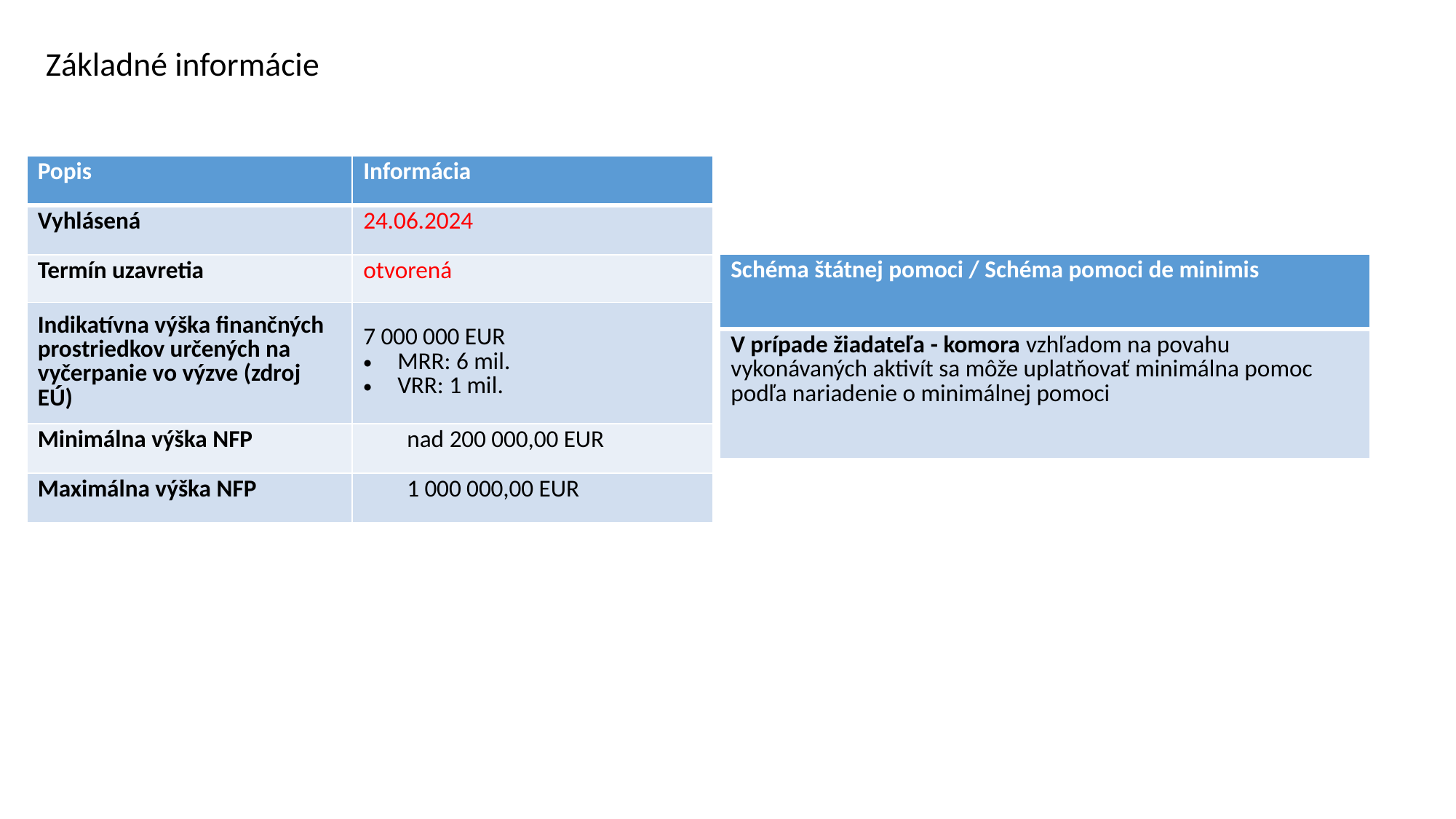

# Základné informácie
| Popis | Informácia |
| --- | --- |
| Vyhlásená | 24.06.2024 |
| Termín uzavretia | otvorená |
| Indikatívna výška finančných prostriedkov určených na vyčerpanie vo výzve (zdroj EÚ) | 7 000 000 EUR MRR: 6 mil. VRR: 1 mil. |
| Minimálna výška NFP | nad 200 000,00 EUR |
| Maximálna výška NFP | 1 000 000,00 EUR |
| Schéma štátnej pomoci / Schéma pomoci de minimis |
| --- |
| V prípade žiadateľa - komora vzhľadom na povahu vykonávaných aktivít sa môže uplatňovať minimálna pomoc podľa nariadenie o minimálnej pomoci |